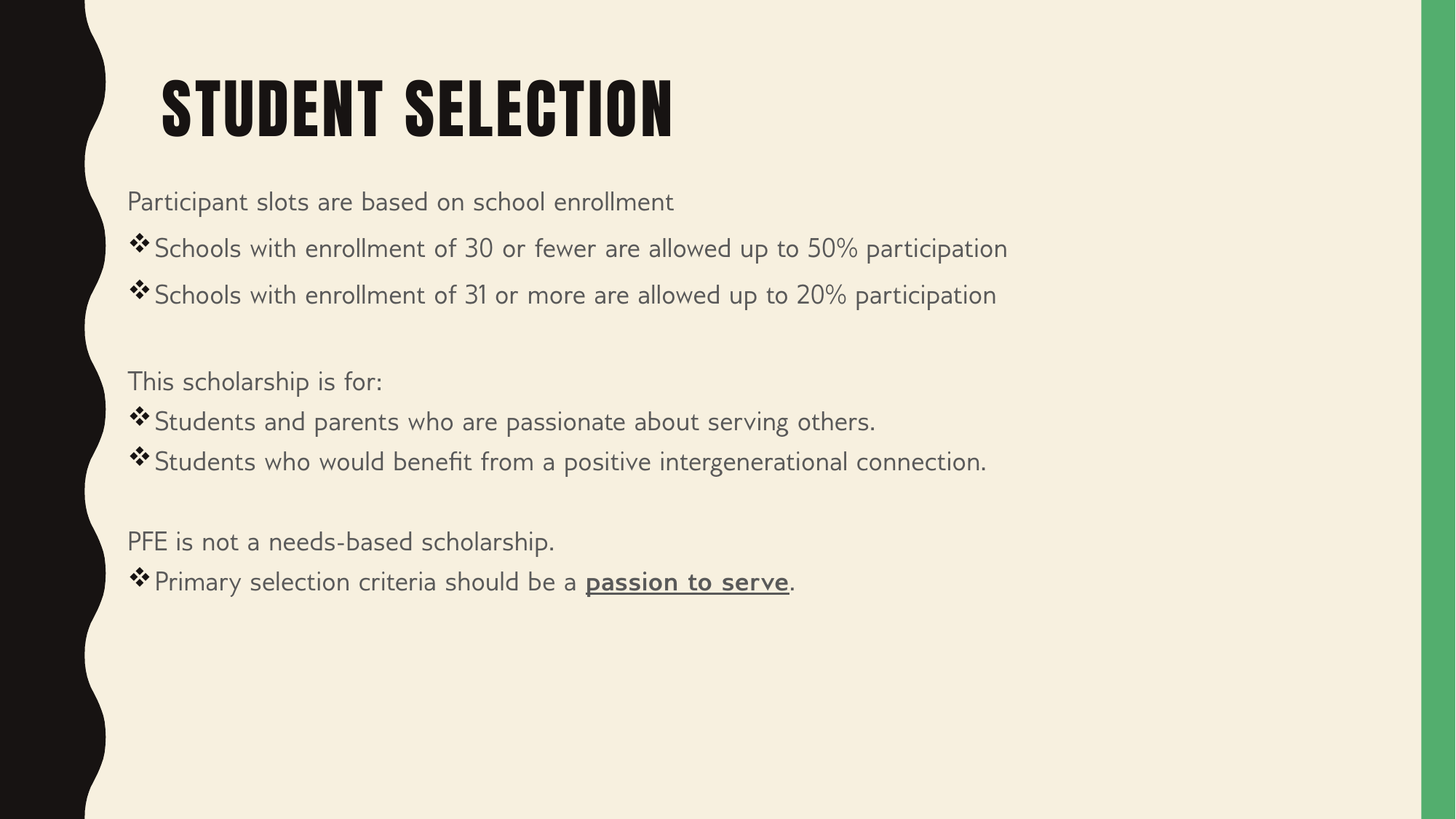

# Student Selection
Participant slots are based on school enrollment
Schools with enrollment of 30 or fewer are allowed up to 50% participation
Schools with enrollment of 31 or more are allowed up to 20% participation

This scholarship is for:
Students and parents who are passionate about serving others.
Students who would benefit from a positive intergenerational connection.

PFE is not a needs-based scholarship.
Primary selection criteria should be a passion to serve.